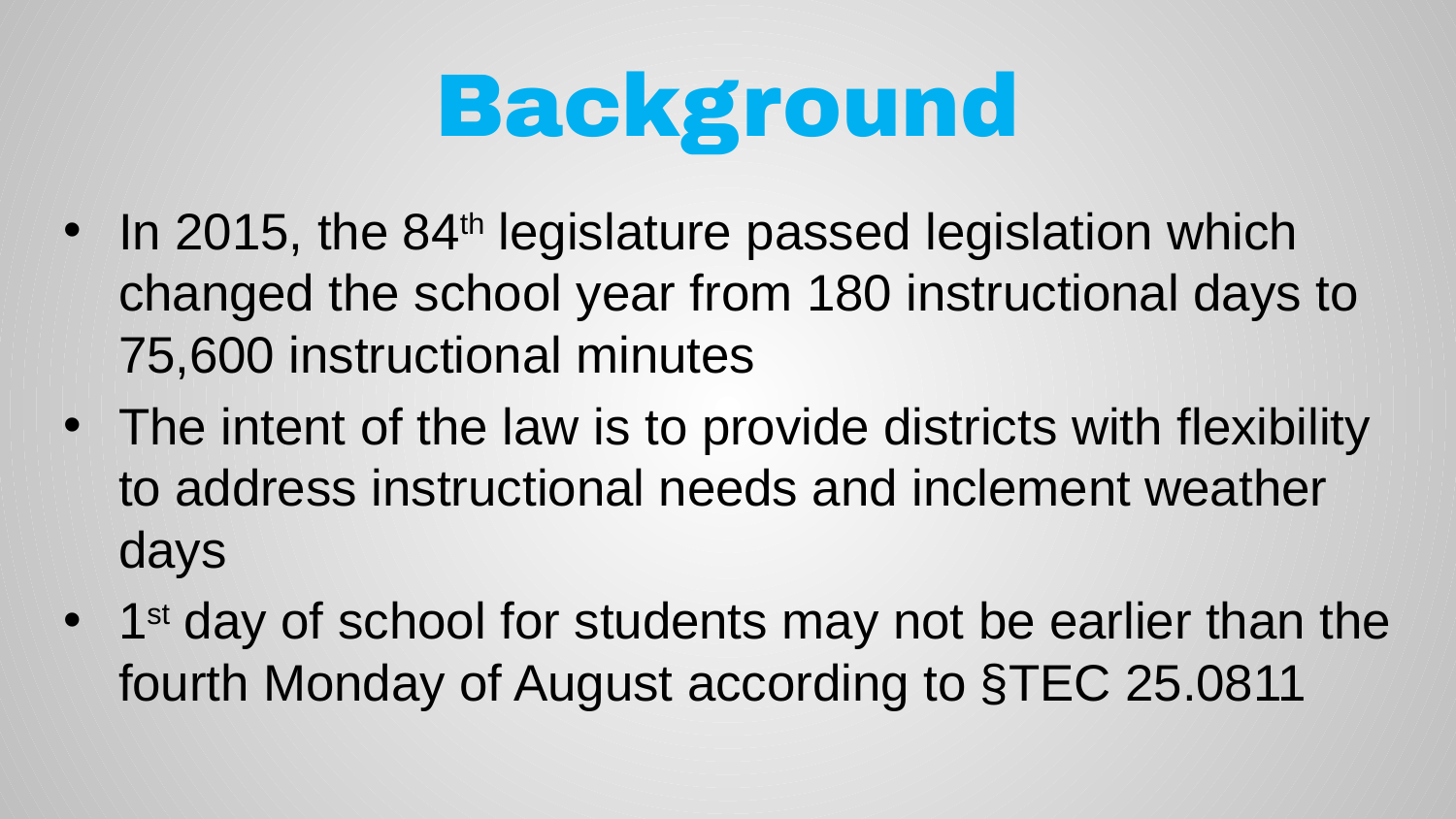

# Background
In 2015, the 84th legislature passed legislation which changed the school year from 180 instructional days to 75,600 instructional minutes
The intent of the law is to provide districts with flexibility to address instructional needs and inclement weather days
1st day of school for students may not be earlier than the fourth Monday of August according to §TEC 25.0811